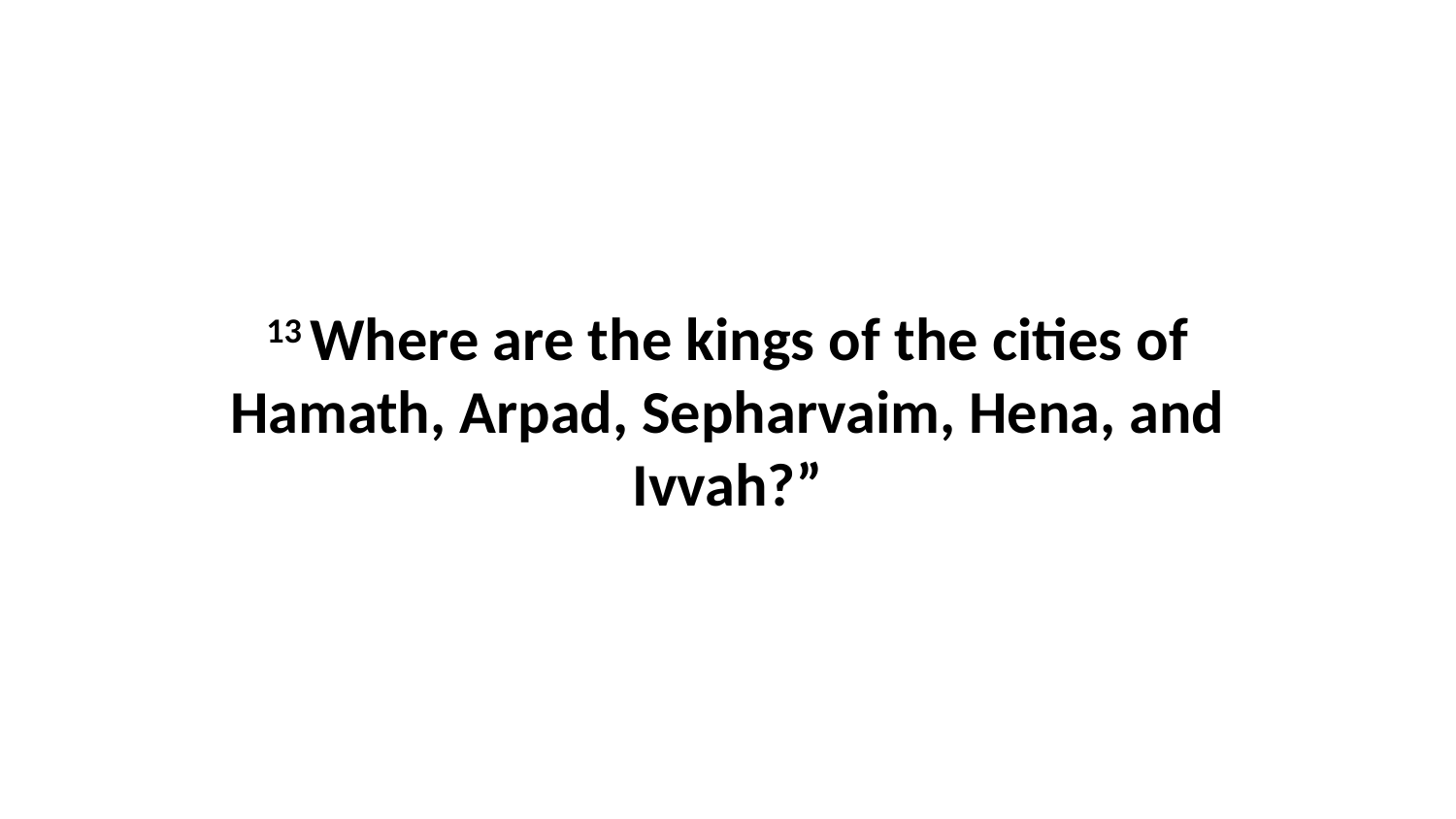

13 Where are the kings of the cities of Hamath, Arpad, Sepharvaim, Hena, and Ivvah?”